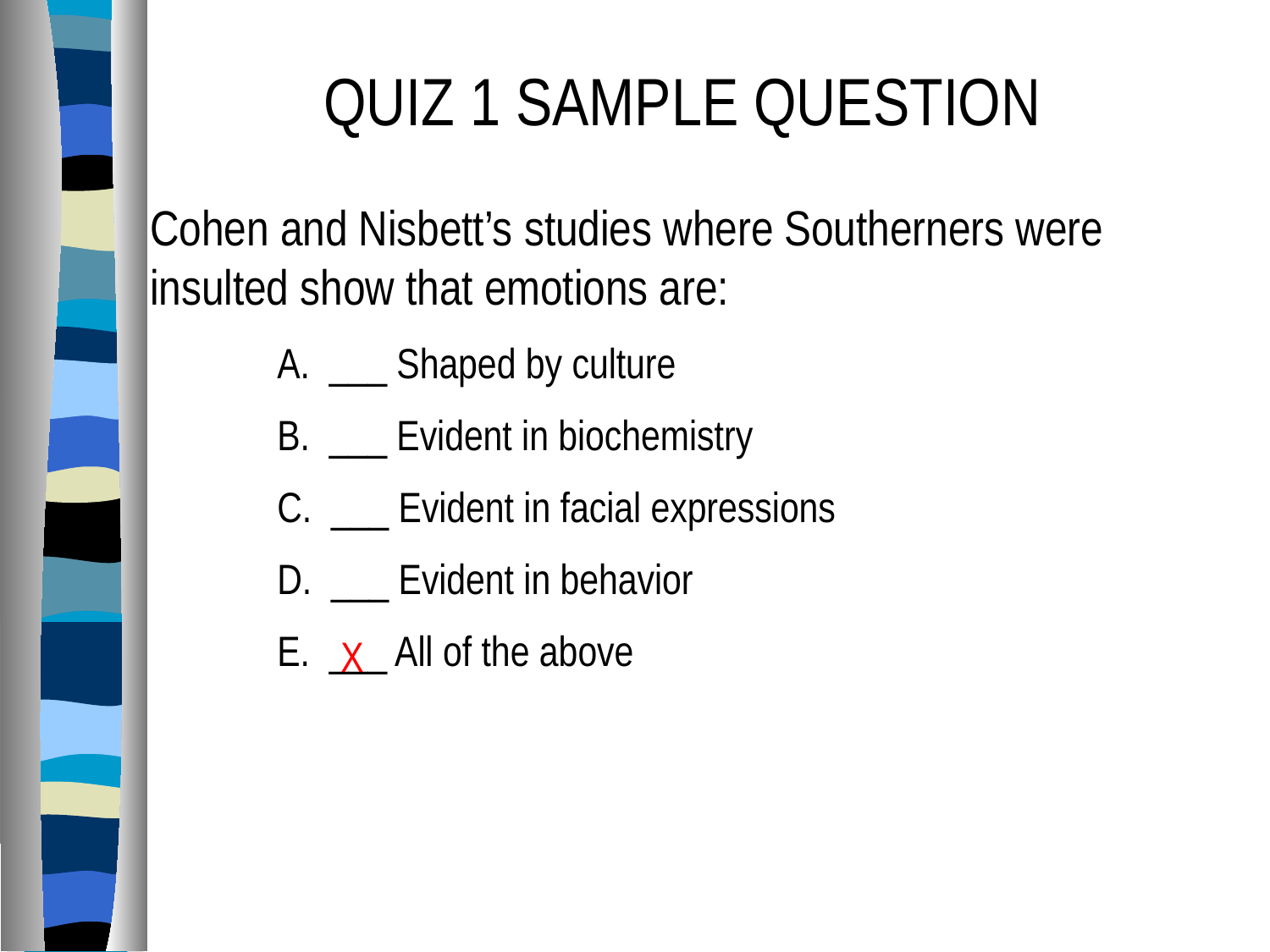

QUIZ 1 SAMPLE QUESTION
Cohen and Nisbett’s studies where Southerners were insulted show that emotions are:
	A.  ___ Shaped by culture
	B.  ___ Evident in biochemistry
	C.  ___ Evident in facial expressions
	D.  ___ Evident in behavior
	E.  ___ All of the above
X